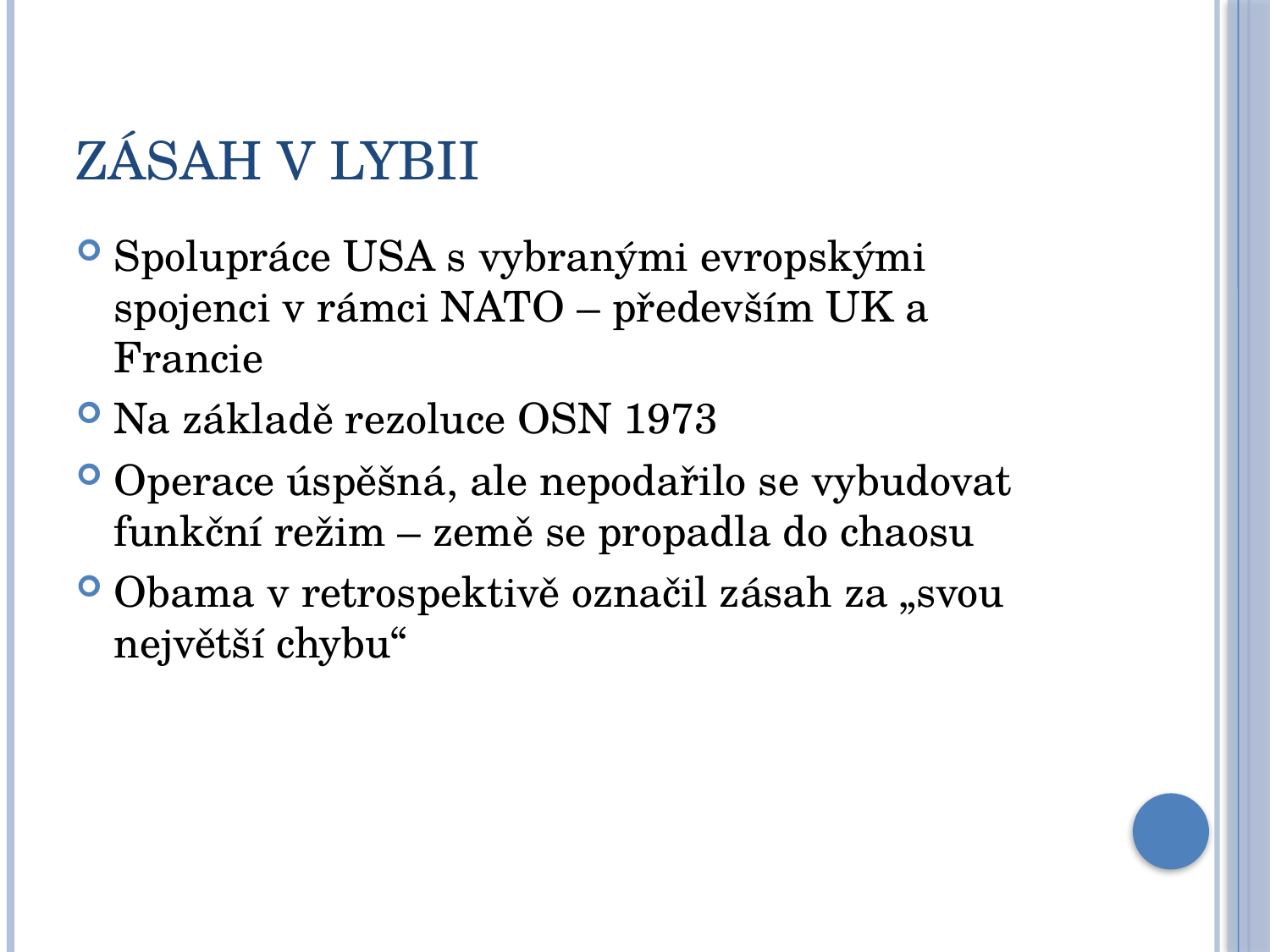

# Zásah v Lybii
Spolupráce USA s vybranými evropskými spojenci v rámci NATO – především UK a Francie
Na základě rezoluce OSN 1973
Operace úspěšná, ale nepodařilo se vybudovat funkční režim – země se propadla do chaosu
Obama v retrospektivě označil zásah za „svou největší chybu“